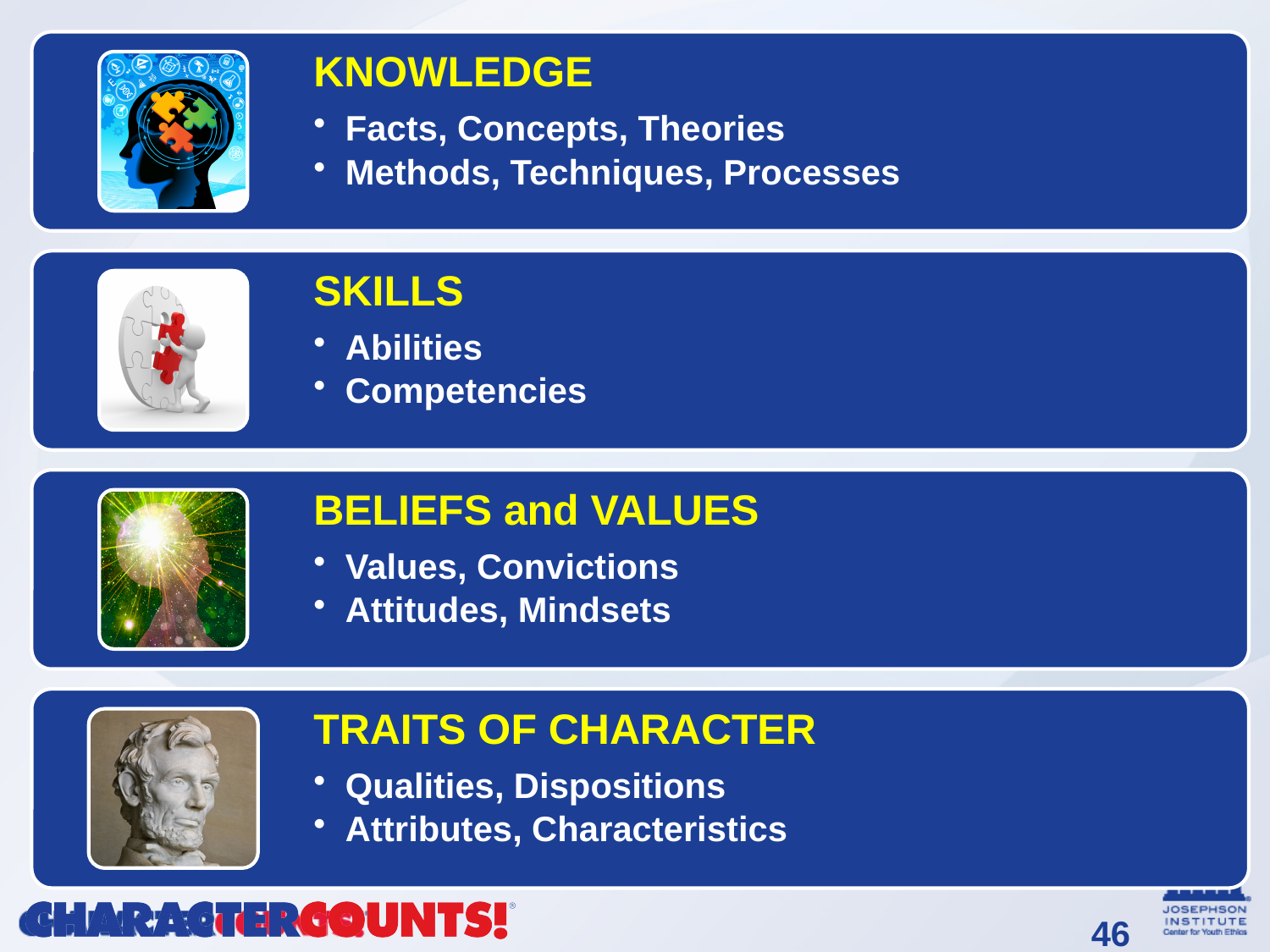

KNOWLEDGE
Facts, Concepts, Theories
Methods, Techniques, Processes
SKILLS
Abilities
Competencies
BELIEFS and VALUES
Values, Convictions
Attitudes, Mindsets
TRAITS OF CHARACTER
Qualities, Dispositions
Attributes, Characteristics